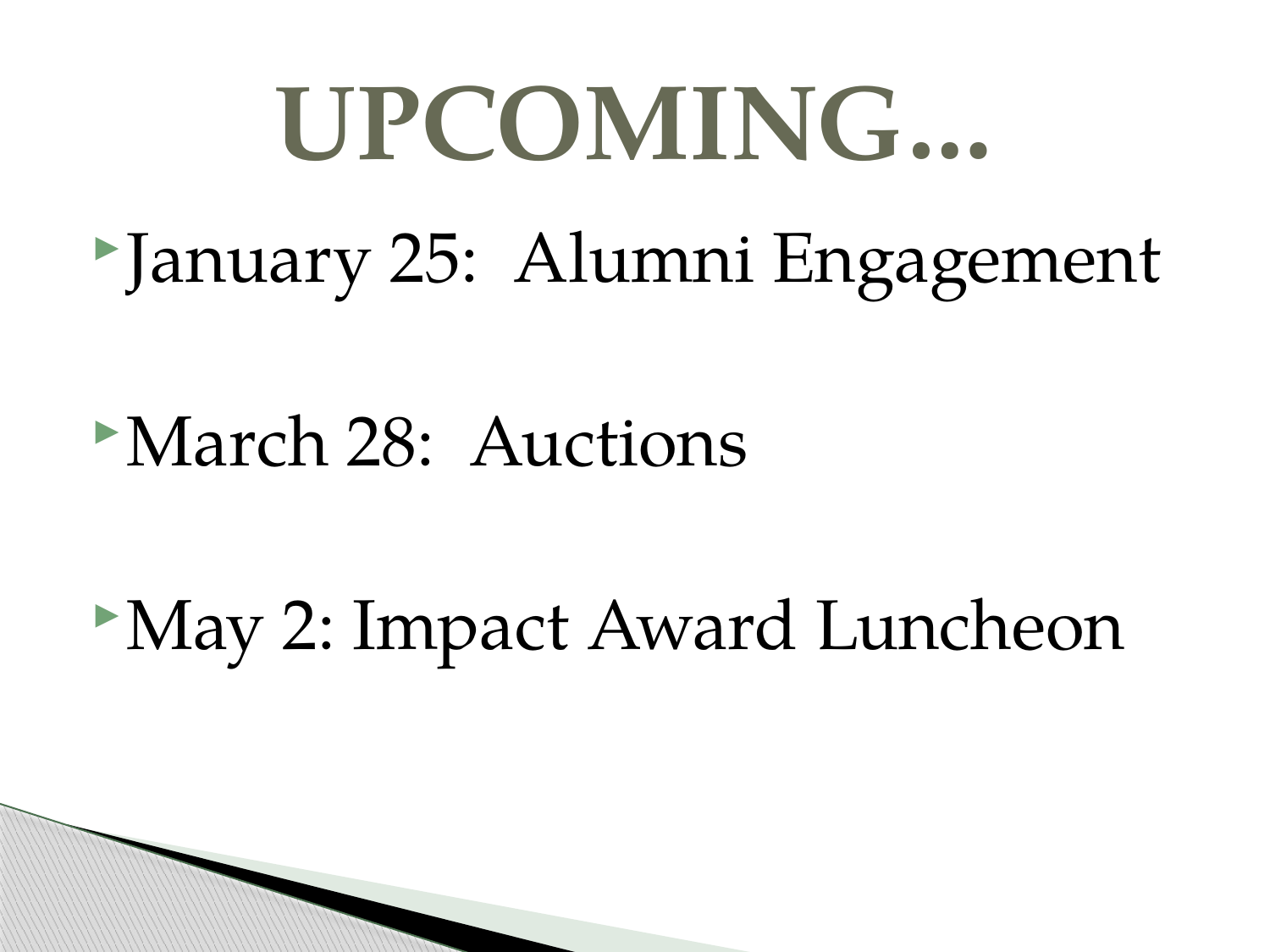

# UPCOMING…
January 25:  Alumni Engagement

March 28:  Auctions

May 2: Impact Award Luncheon